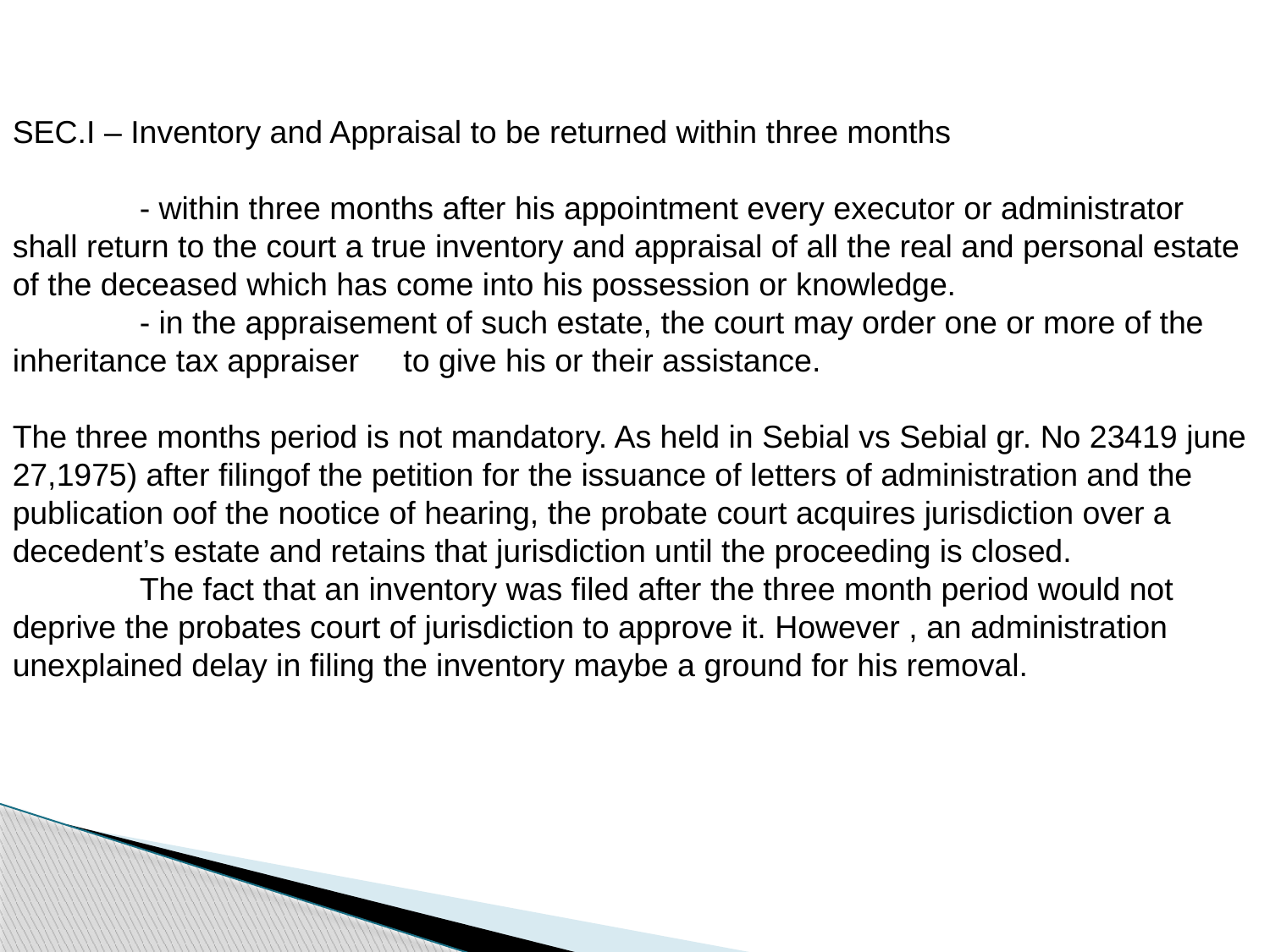

SEC.I – Inventory and Appraisal to be returned within three months

	- within three months after his appointment every executor or administrator shall return to the court a true inventory and appraisal of all the real and personal estate of the deceased which has come into his possession or knowledge.
	- in the appraisement of such estate, the court may order one or more of the inheritance tax appraiser     to give his or their assistance.

The three months period is not mandatory. As held in Sebial vs Sebial gr. No 23419 june 27,1975) after filingof the petition for the issuance of letters of administration and the publication oof the nootice of hearing, the probate court acquires jurisdiction over a decedent’s estate and retains that jurisdiction until the proceeding is closed.
	The fact that an inventory was filed after the three month period would not deprive the probates court of jurisdiction to approve it. However , an administration unexplained delay in filing the inventory maybe a ground for his removal.